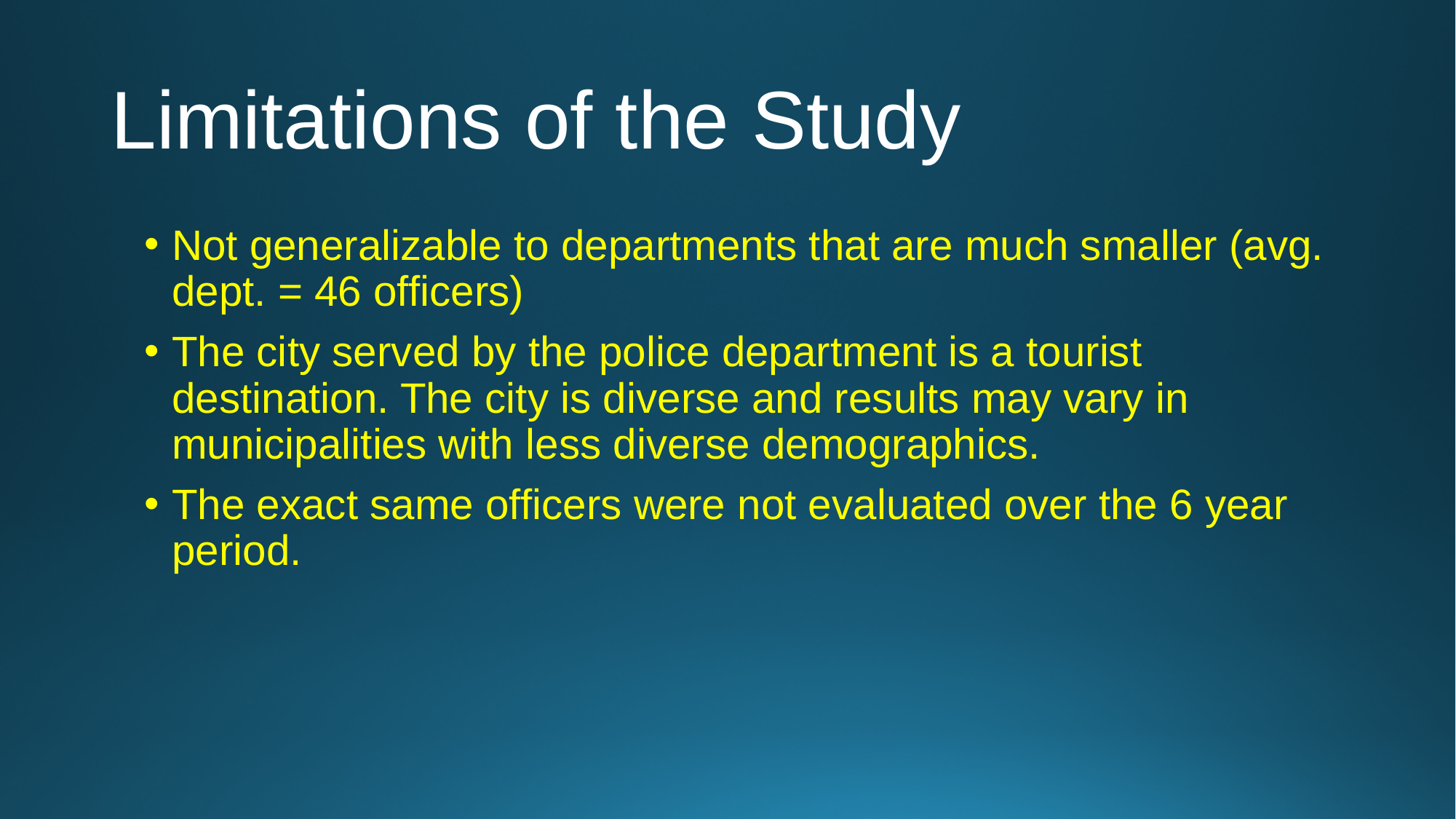

# Limitations of the Study
Not generalizable to departments that are much smaller (avg. dept. = 46 officers)
The city served by the police department is a tourist destination. The city is diverse and results may vary in municipalities with less diverse demographics.
The exact same officers were not evaluated over the 6 year period.